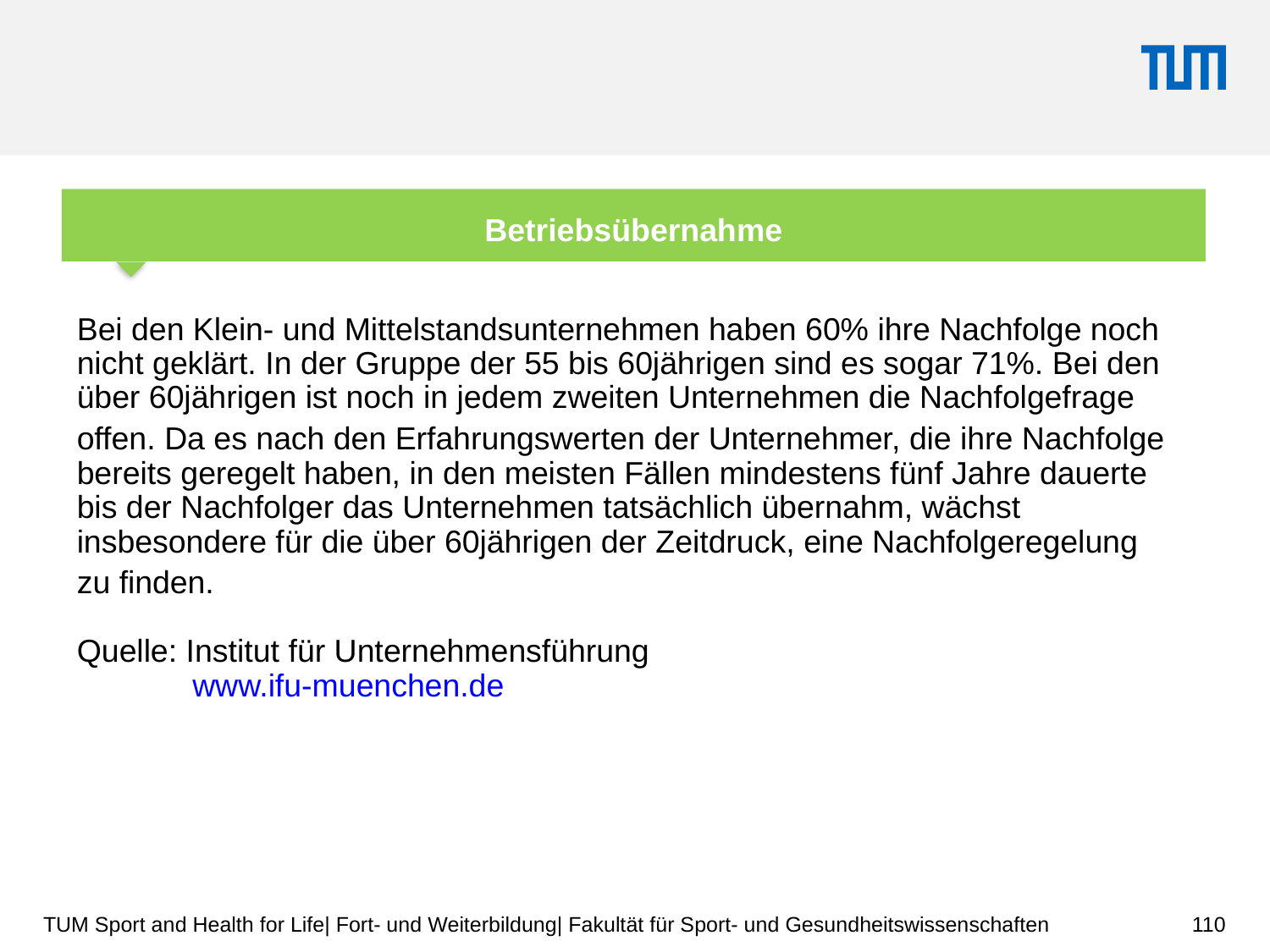

Betriebsübernahme

Bei den Klein- und Mittelstandsunternehmen haben 60% ihre Nachfolge noch nicht geklärt. In der Gruppe der 55 bis 60jährigen sind es sogar 71%. Bei den über 60jährigen ist noch in jedem zweiten Unternehmen die Nachfolgefrage
offen. Da es nach den Erfahrungswerten der Unternehmer, die ihre Nachfolge bereits geregelt haben, in den meisten Fällen mindestens fünf Jahre dauerte bis der Nachfolger das Unternehmen tatsächlich übernahm, wächst insbesondere für die über 60jährigen der Zeitdruck, eine Nachfolgeregelung
zu finden.

Quelle: Institut für Unternehmensführung
             www.ifu-muenchen.de
110